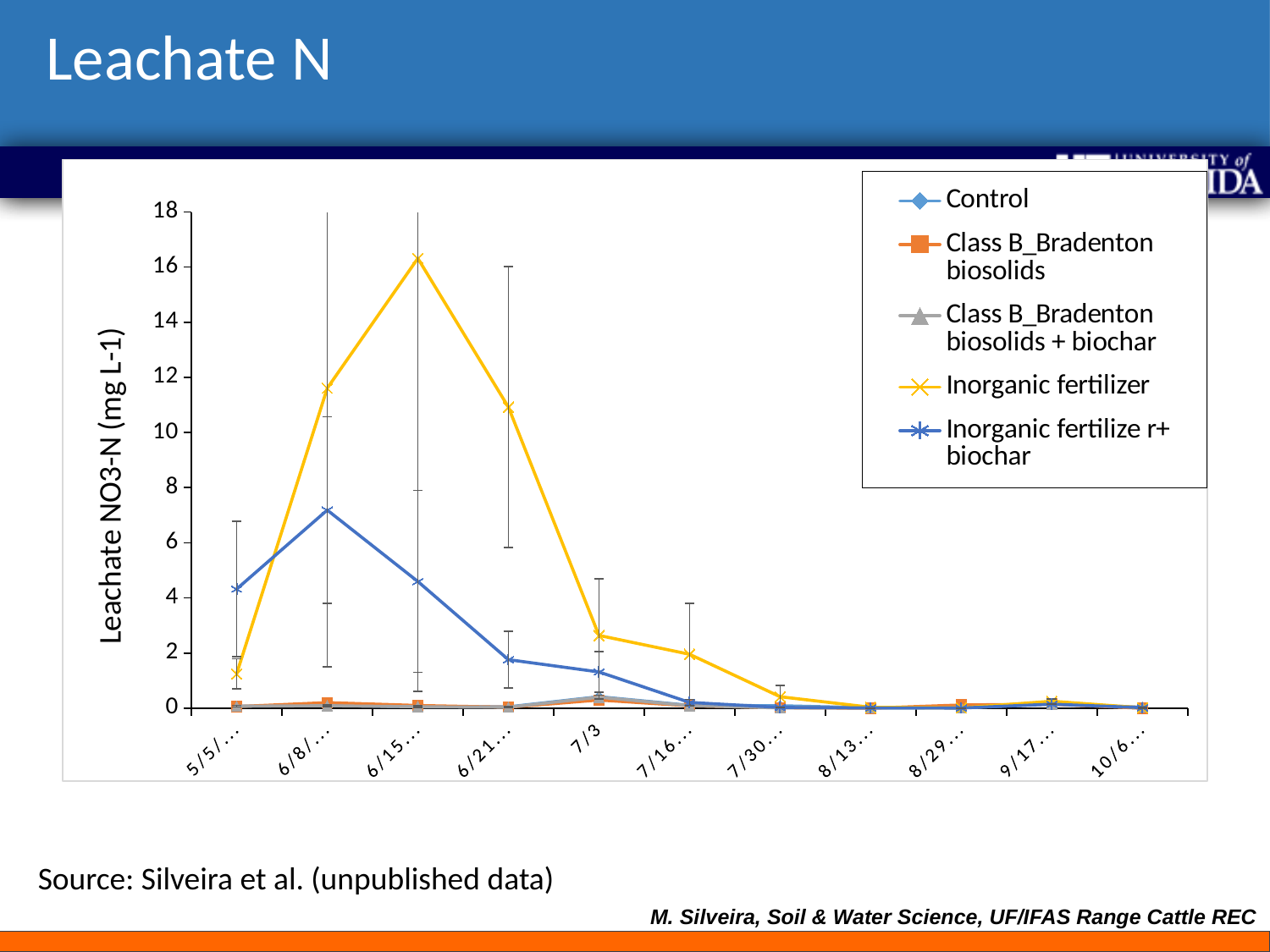

Leachate N

### Chart

| Category | Control | Class B_Bradenton biosolids | Class B_Bradenton biosolids + biochar | Inorganic fertilizer | Inorganic fertilize r+ biochar |
|---|---|---|---|---|---|
| 5/5/2017 | 0.07469733333333334 | 0.060526250000000004 | 0.07453966666666666 | 1.2488833333333333 | 4.322312500000001 |
| 6/8/2017 | 0.10245725 | 0.20238174999999997 | 0.091216 | 11.606096 | 7.187574 |
| 6/15/2017 | 0.05331625 | 0.100785 | 0.05438575 | 16.31671825 | 4.5963105 |
| 6/21/2017 | 0.0511165 | 0.03767975 | 0.036448 | 10.922068 | 1.76310825 |
| 7/3/207 | 0.41899825 | 0.29772699999999996 | 0.400237 | 2.63947375 | 1.3163895 |
| 7/16/2017 | 0.10517075 | 0.08954175 | 0.0934425 | 1.95693475 | 0.209753 |
| 7/30/2017 | 0.0914945 | 0.0194275 | 0.01118875 | 0.4180235 | 0.030308 |
| 8/13/2017 | 0.015023499999999999 | 0.003239 | 0.009947000000000001 | 0.0351555 | 0.0113755 |
| 8/29/2017 | 0.01649025 | 0.11770575 | 0.01366875 | 0.01314375 | 0.007744 |
| 9/17/2017 | 0.16068925 | 0.14761950000000001 | 0.15665374999999998 | 0.25286025 | 0.14669925 |
| 10/6/2017 | 0.00642225 | 0.0 | 0.04058325 | 0.01342225 | 0.0208345 |
Source: Silveira et al. (unpublished data)
M. Silveira, Soil & Water Science, UF/IFAS Range Cattle REC